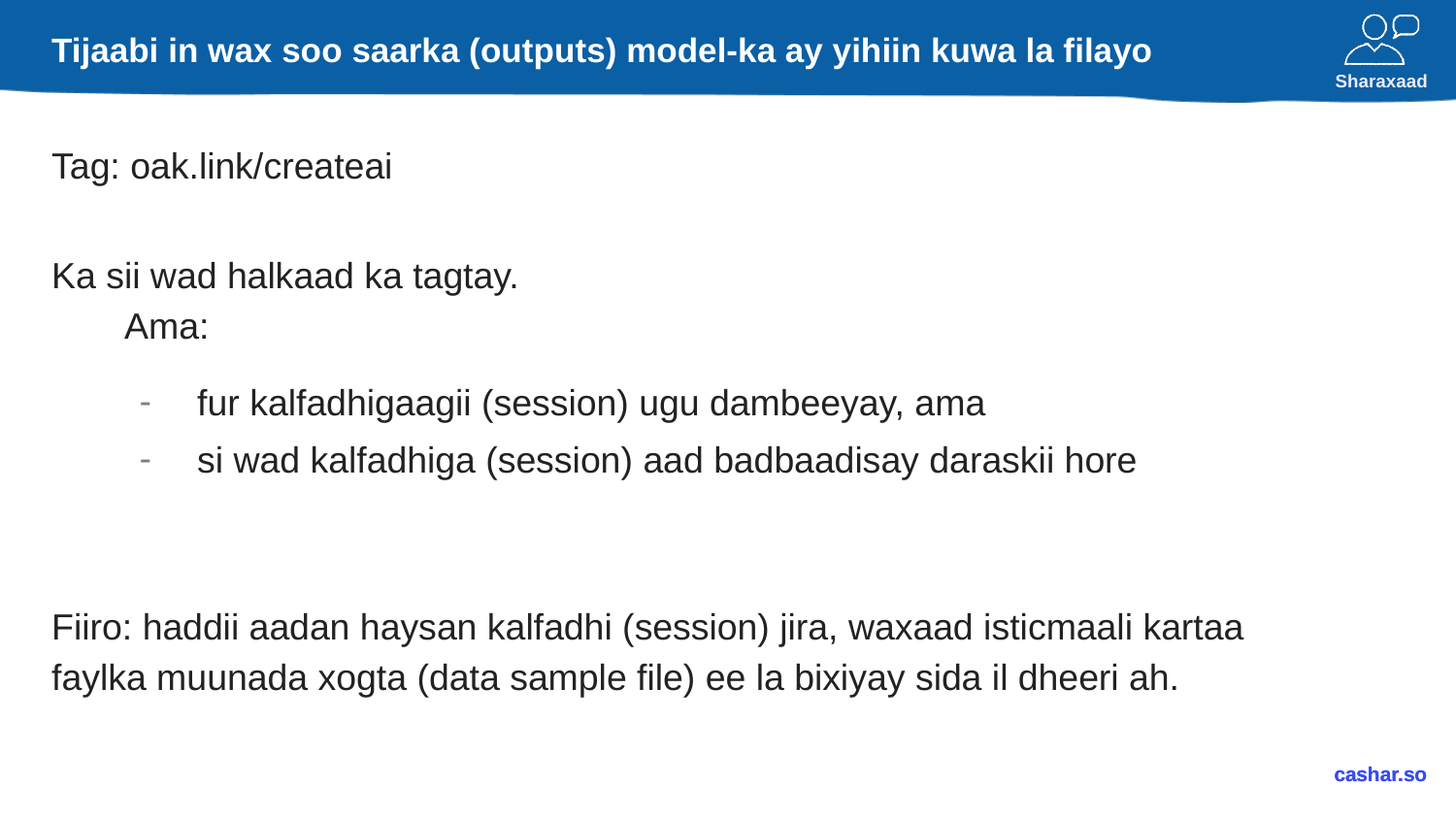

# Tijaabi in wax soo saarka (outputs) model-ka ay yihiin kuwa la filayo
Tag: oak.link/createai

Ka sii wad halkaad ka tagtay.
Ama:
fur kalfadhigaagii (session) ugu dambeeyay, ama
si wad kalfadhiga (session) aad badbaadisay daraskii hore

Fiiro: haddii aadan haysan kalfadhi (session) jira, waxaad isticmaali kartaa faylka muunada xogta (data sample file) ee la bixiyay sida il dheeri ah.